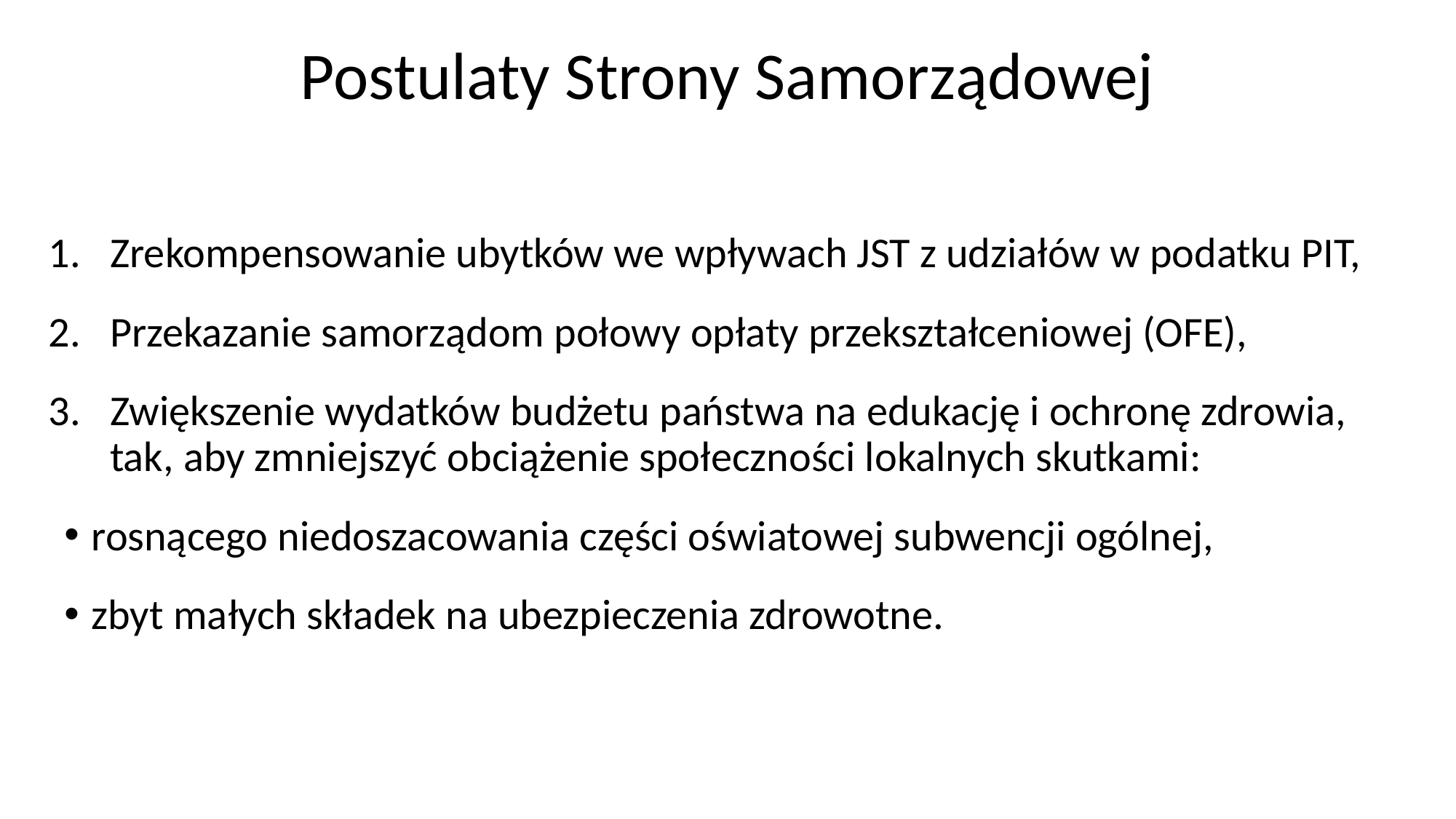

# Postulaty Strony Samorządowej
Zrekompensowanie ubytków we wpływach JST z udziałów w podatku PIT,
Przekazanie samorządom połowy opłaty przekształceniowej (OFE),
Zwiększenie wydatków budżetu państwa na edukację i ochronę zdrowia, tak, aby zmniej­szyć obciążenie społeczności lokalnych skutkami:
rosnącego niedoszacowania części oświa­towej subwencji ogólnej,
zbyt małych składek na ubezpieczenia zdrowotne.